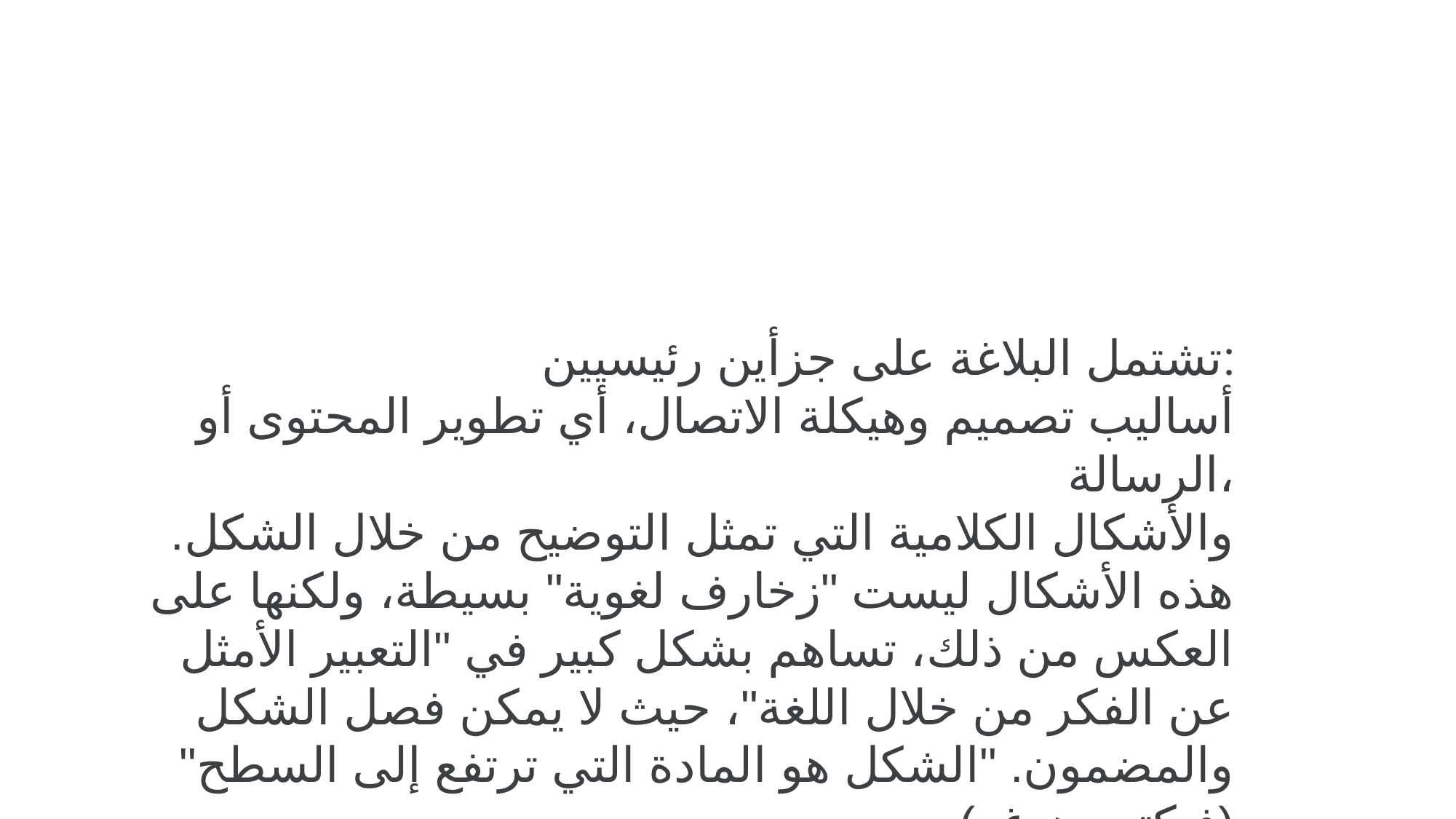

تشتمل البلاغة على جزأين رئيسيين:
 أساليب تصميم وهيكلة الاتصال، أي تطوير المحتوى أو الرسالة،
 والأشكال الكلامية التي تمثل التوضيح من خلال الشكل. هذه الأشكال ليست "زخارف لغوية" بسيطة، ولكنها على العكس من ذلك، تساهم بشكل كبير في "التعبير الأمثل عن الفكر من خلال اللغة"، حيث لا يمكن فصل الشكل والمضمون. "الشكل هو المادة التي ترتفع إلى السطح" (فيكتور هوغو)